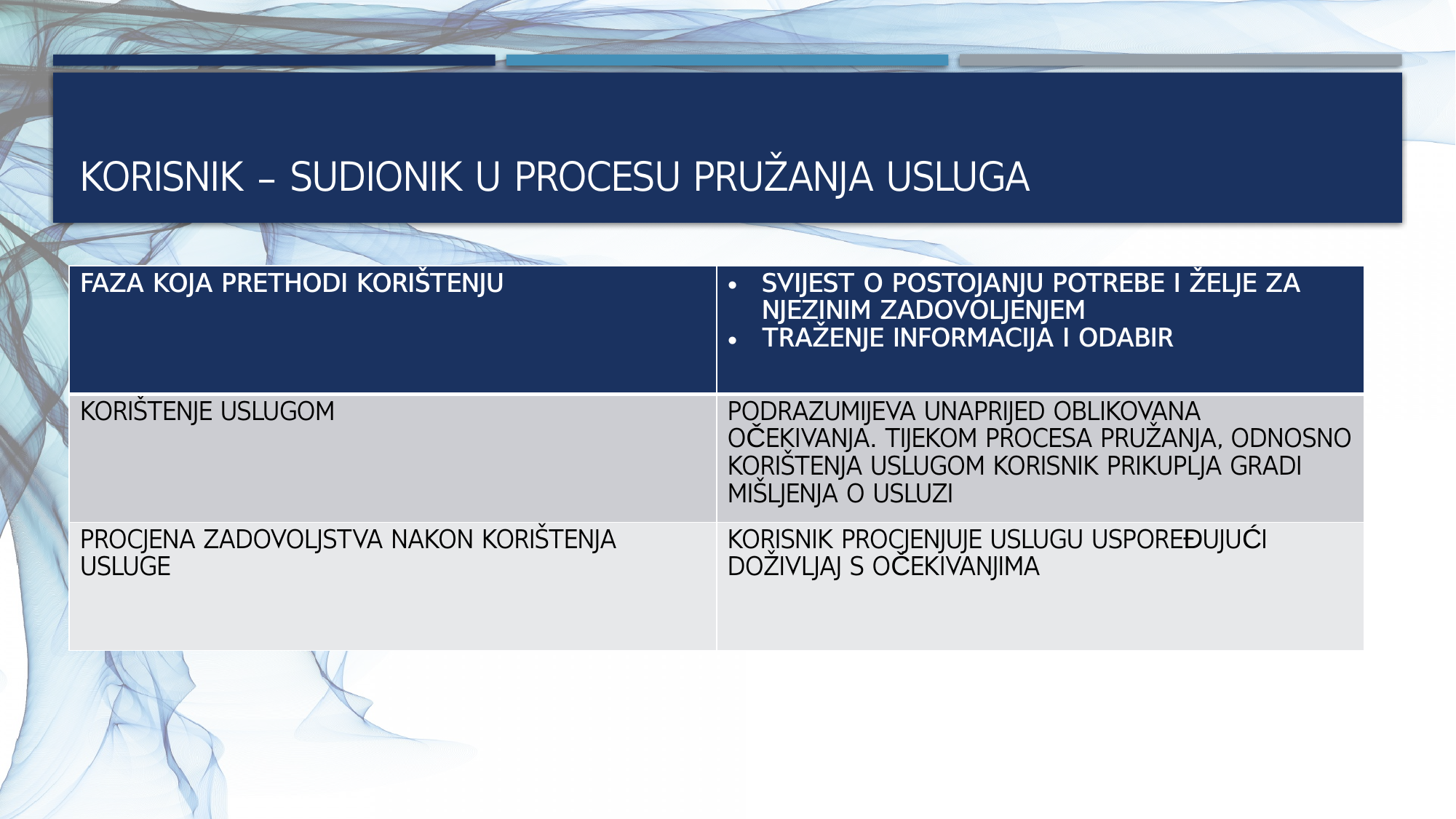

# KORISNIK – SUDIONIK U PROCESU PRUŽANJA USLUGA
| FAZA KOJA PRETHODI KORIŠTENJU | SVIJEST O POSTOJANJU POTREBE I ŽELJE ZA NJEZINIM ZADOVOLJENJEM TRAŽENJE INFORMACIJA I ODABIR |
| --- | --- |
| KORIŠTENJE USLUGOM | PODRAZUMIJEVA UNAPRIJED OBLIKOVANA OČEKIVANJA. TIJEKOM PROCESA PRUŽANJA, ODNOSNO KORIŠTENJA USLUGOM KORISNIK PRIKUPLJA GRADI MIŠLJENJA O USLUZI |
| PROCJENA ZADOVOLJSTVA NAKON KORIŠTENJA USLUGE | KORISNIK PROCJENJUJE USLUGU USPOREĐUJUĆI DOŽIVLJAJ S OČEKIVANJIMA |